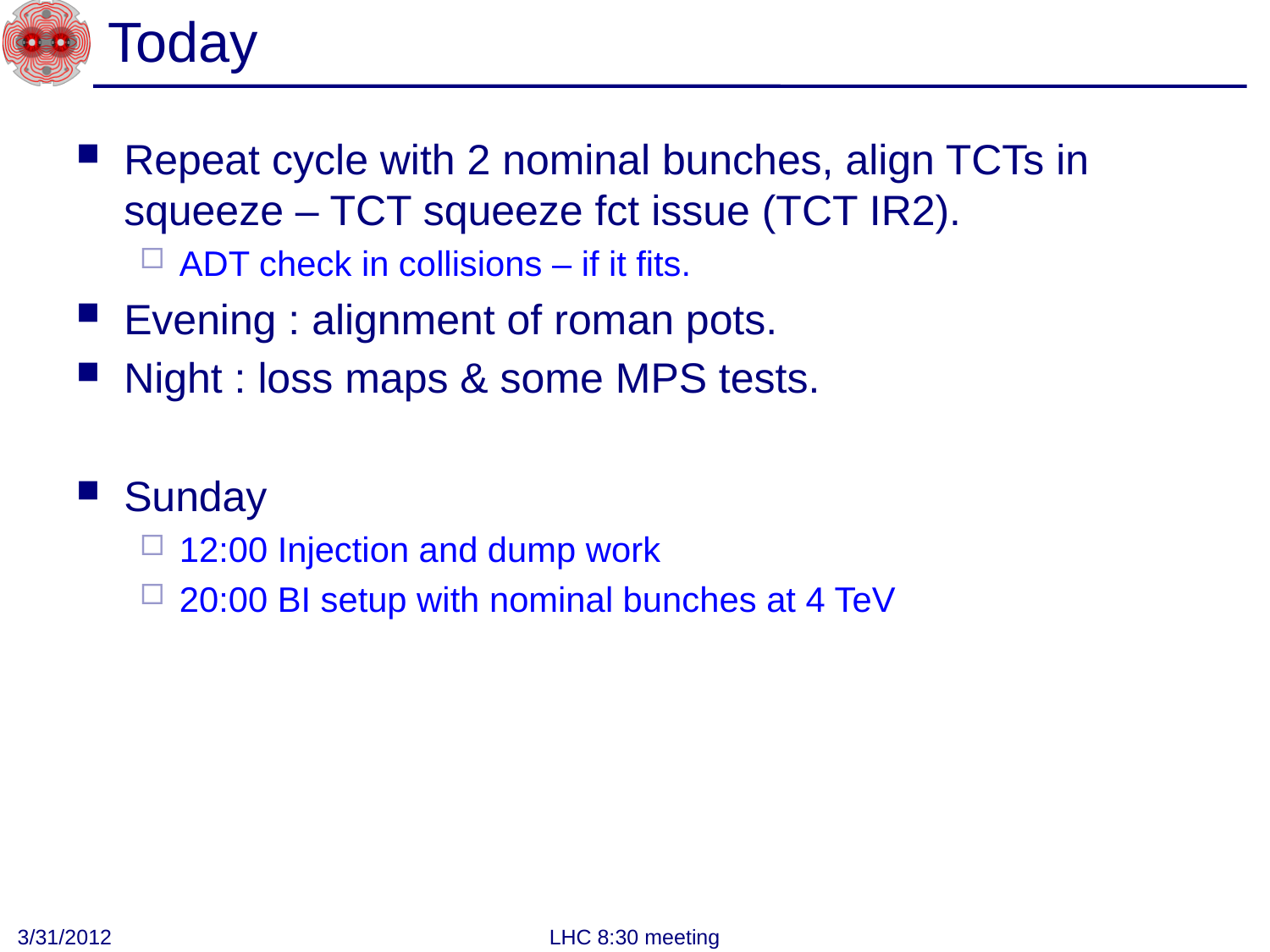

# Today
Repeat cycle with 2 nominal bunches, align TCTs in squeeze – TCT squeeze fct issue (TCT IR2).
ADT check in collisions – if it fits.
Evening : alignment of roman pots.
Night : loss maps & some MPS tests.

Sunday
12:00 Injection and dump work
20:00 BI setup with nominal bunches at 4 TeV
3/31/2012
LHC 8:30 meeting